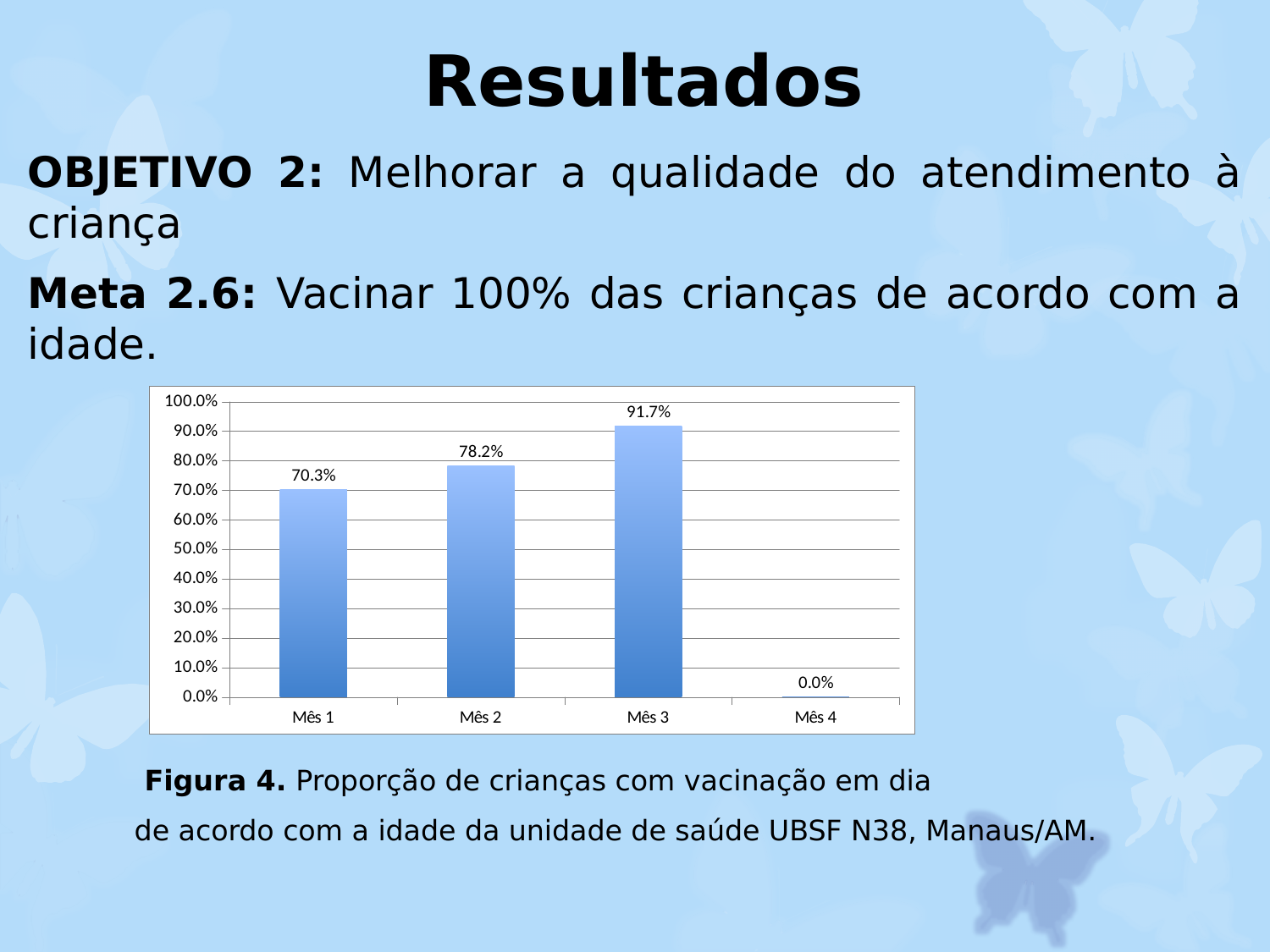

Resultados
OBJETIVO 2: Melhorar a qualidade do atendimento à criança
Meta 2.6: Vacinar 100% das crianças de acordo com a idade.

            Figura 4. Proporção de crianças com vacinação em dia
            de acordo com a idade da unidade de saúde UBSF N38, Manaus/AM.

### Chart

| Category | Proporção de crianças com vacinação em dia para a idade |
|---|---|
| Mês 1 | 0.7027027027027027 |
| Mês 2 | 0.782051282051282 |
| Mês 3 | 0.9172932330827067 |
| Mês 4 | 0.0 |